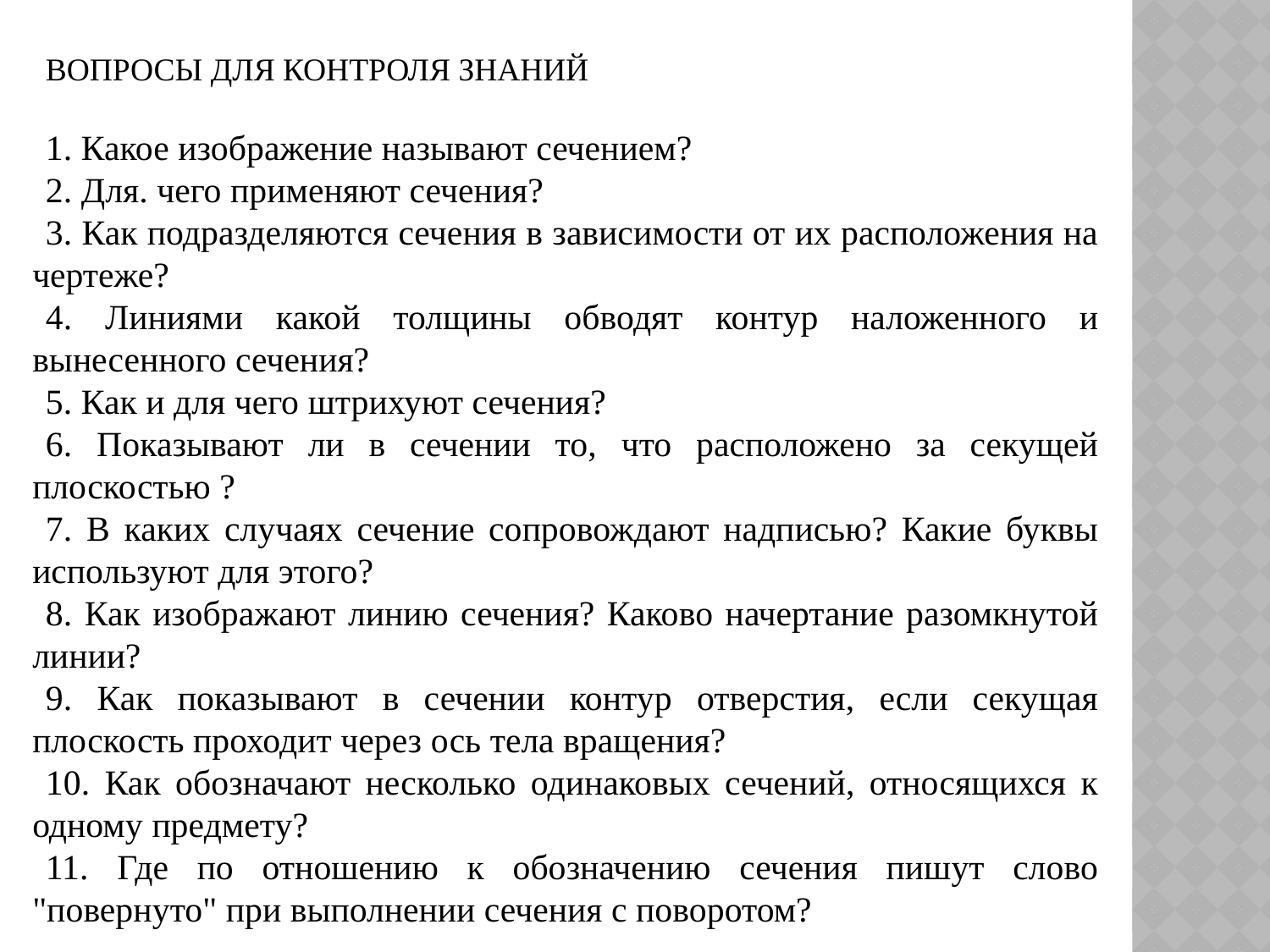

ВОПРОСЫ ДЛЯ КОНТРОЛЯ ЗНАНИЙ

1. Какое изображение называют сечением?
2. Для. чего применяют сечения?
3. Как подразделяются сечения в зависимости от их расположения на чертеже?
4. Линиями какой толщины обводят контур наложенного и вынесенного сечения?
5. Как и для чего штрихуют сечения?
6. Показывают ли в сечении то, что расположено за секущей плоскостью ?
7. В каких случаях сечение сопровождают надписью? Какие буквы используют для этого?
8. Как изображают линию сечения? Каково начертание разомкнутой линии?
9. Как показывают в сечении контур отверстия, если секущая плоскость проходит через ось тела вращения?
10. Как обозначают несколько одинаковых сечений, относящихся к одному предмету?
11. Где по отношению к обозначению сечения пишут слово "повернуто" при выполнении сечения с поворотом?